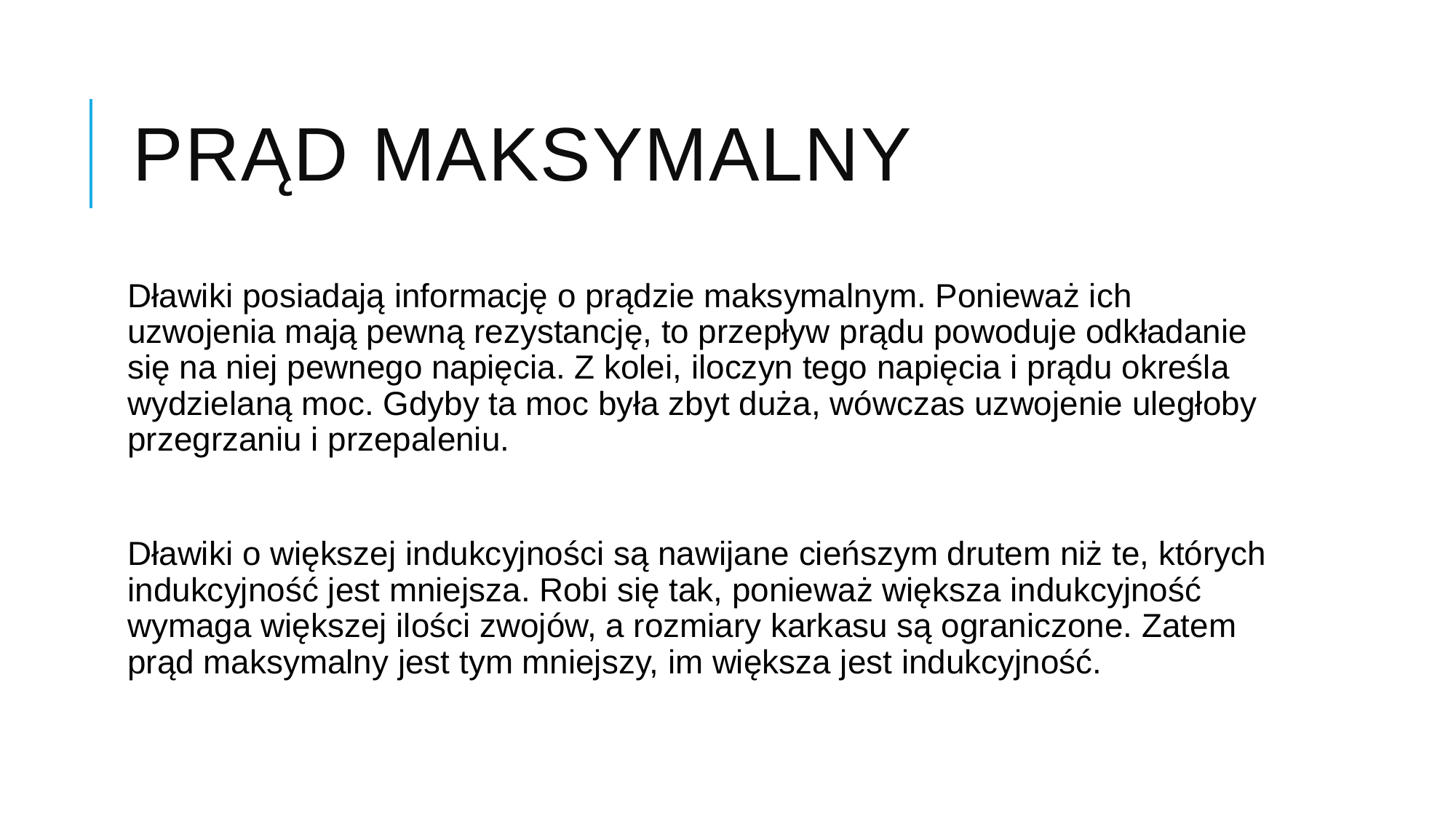

# Prąd maksymalny
Dławiki posiadają informację o prądzie maksymalnym. Ponieważ ich uzwojenia mają pewną rezystancję, to przepływ prądu powoduje odkładanie się na niej pewnego napięcia. Z kolei, iloczyn tego napięcia i prądu określa wydzielaną moc. Gdyby ta moc była zbyt duża, wówczas uzwojenie uległoby przegrzaniu i przepaleniu.

Dławiki o większej indukcyjności są nawijane cieńszym drutem niż te, których indukcyjność jest mniejsza. Robi się tak, ponieważ większa indukcyjność wymaga większej ilości zwojów, a rozmiary karkasu są ograniczone. Zatem prąd maksymalny jest tym mniejszy, im większa jest indukcyjność.